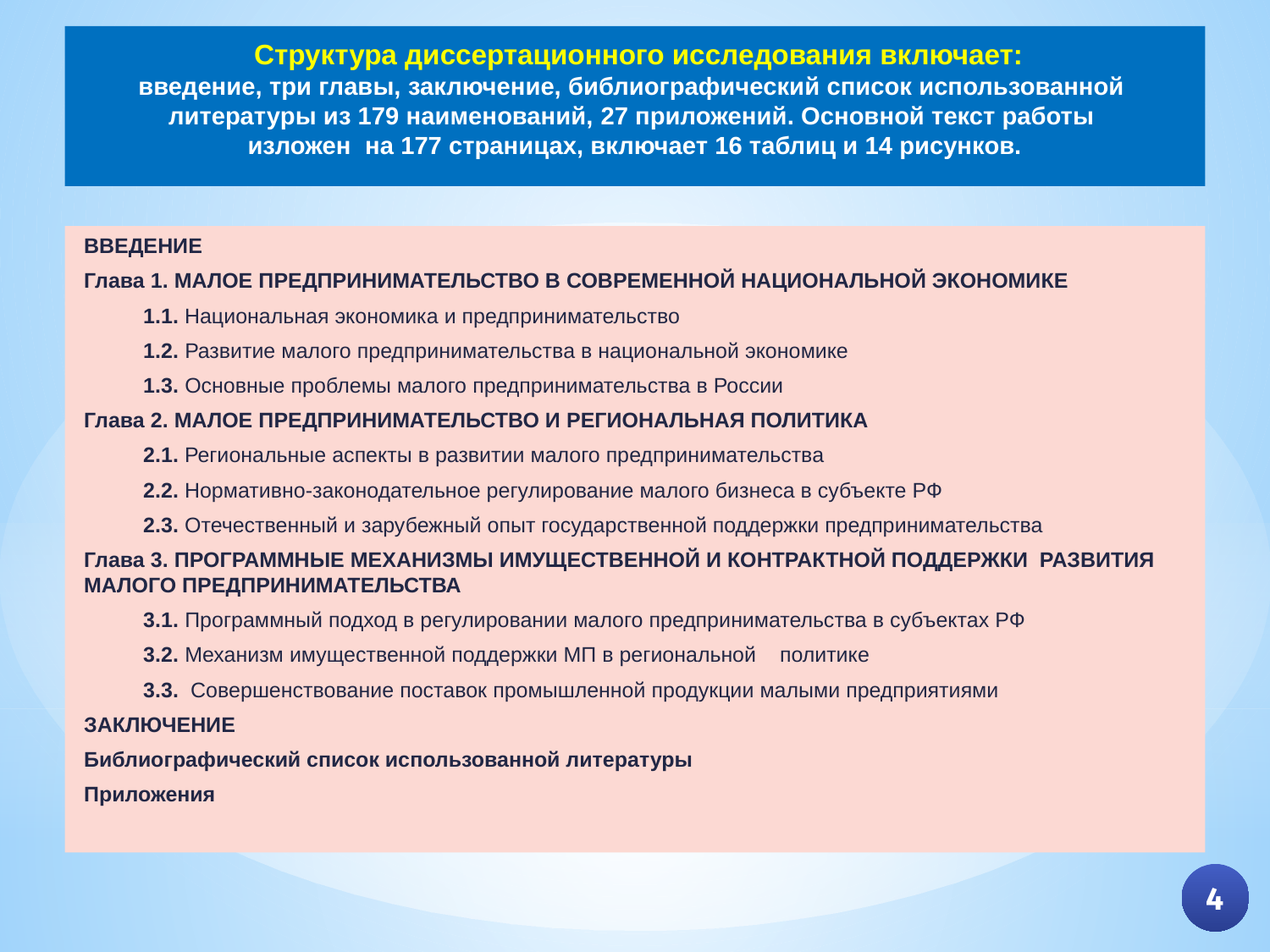

# Структура диссертационного исследования включает: введение, три главы, заключение, библиографический список использованной литературы из 179 наименований, 27 приложений. Основной текст работы изложен  на 177 страницах, включает 16 таблиц и 14 рисунков.
ВВЕДЕНИЕ
Глава 1. МАЛОЕ ПРЕДПРИНИМАТЕЛЬСТВО В СОВРЕМЕННОЙ НАЦИОНАЛЬНОЙ ЭКОНОМИКЕ
          1.1. Национальная экономика и предпринимательство
          1.2. Развитие малого предпринимательства в национальной экономике
          1.3. Основные проблемы малого предпринимательства в России
Глава 2. МАЛОЕ ПРЕДПРИНИМАТЕЛЬСТВО И РЕГИОНАЛЬНАЯ ПОЛИТИКА
          2.1. Региональные аспекты в развитии малого предпринимательства
          2.2. Нормативно-законодательное регулирование малого бизнеса в субъекте РФ
          2.3. Отечественный и зарубежный опыт государственной поддержки предпринимательства
Глава 3. ПРОГРАММНЫЕ МЕХАНИЗМЫ ИМУЩЕСТВЕННОЙ И КОНТРАКТНОЙ ПОДДЕРЖКИ  РАЗВИТИЯ МАЛОГО ПРЕДПРИНИМАТЕЛЬСТВА
          3.1. Программный подход в регулировании малого предпринимательства в субъектах РФ
          3.2. Механизм имущественной поддержки МП в региональной    политике
          3.3.  Совершенствование поставок промышленной продукции малыми предприятиями
ЗАКЛЮЧЕНИЕ
Библиографический список использованной литературы
Приложения

4